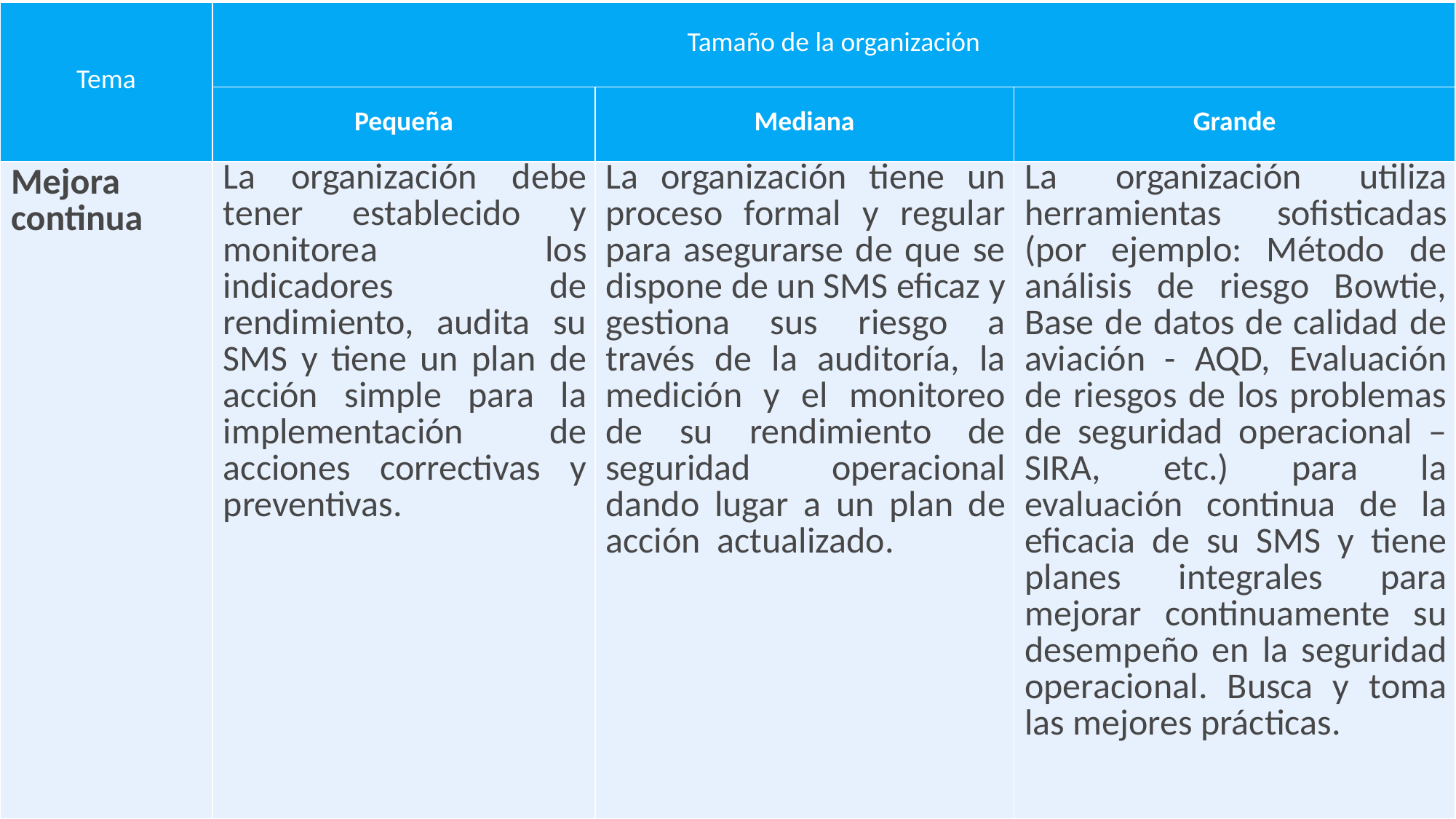

| Tema | Tamaño de la organización |  |  |
| --- | --- | --- | --- |
|  | Pequeña | Mediana | Grande |
| Mejora continua | La organización debe tener establecido y monitorea los indicadores de rendimiento, audita su SMS y tiene un plan de acción simple para la implementación de acciones correctivas y preventivas. | La organización tiene un proceso formal y regular para asegurarse de que se dispone de un SMS eficaz y gestiona sus riesgo a través de la auditoría, la medición y el monitoreo de su rendimiento de seguridad operacional dando lugar a un plan de acción actualizado. | La organización utiliza herramientas sofisticadas (por ejemplo: Método de análisis de riesgo Bowtie, Base de datos de calidad de aviación - AQD, Evaluación de riesgos de los problemas de seguridad operacional – SIRA, etc.) para la evaluación continua de la eficacia de su SMS y tiene planes integrales para mejorar continuamente su desempeño en la seguridad operacional. Busca y toma las mejores prácticas. |